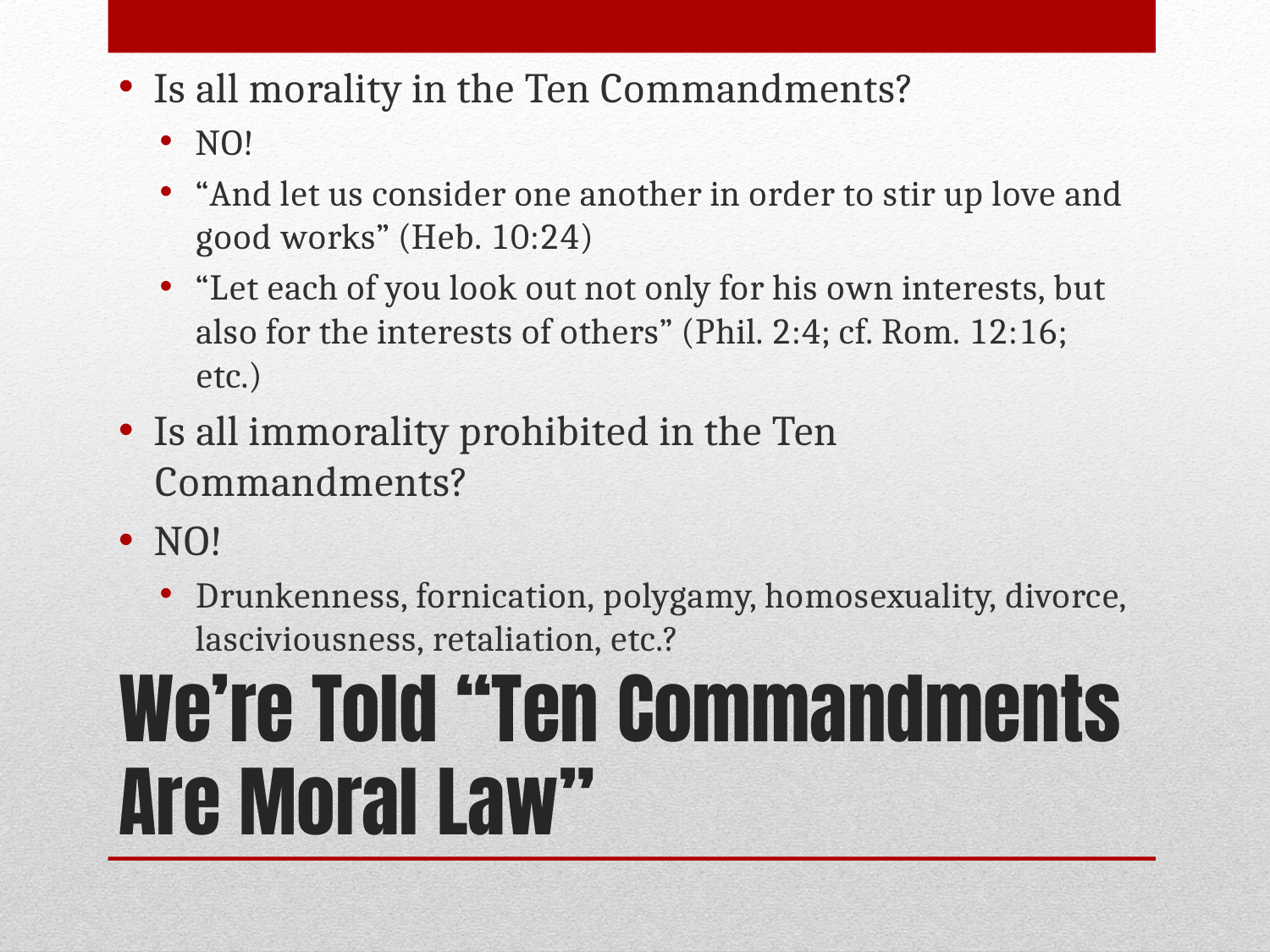

Is all morality in the Ten Commandments?
NO!
“And let us consider one another in order to stir up love and good works” (Heb. 10:24)
“Let each of you look out not only for his own interests, but also for the interests of others” (Phil. 2:4; cf. Rom. 12:16; etc.)
Is all immorality prohibited in the Ten Commandments?
NO!
Drunkenness, fornication, polygamy, homosexuality, divorce, lasciviousness, retaliation, etc.?
# We’re Told “Ten Commandments Are Moral Law”